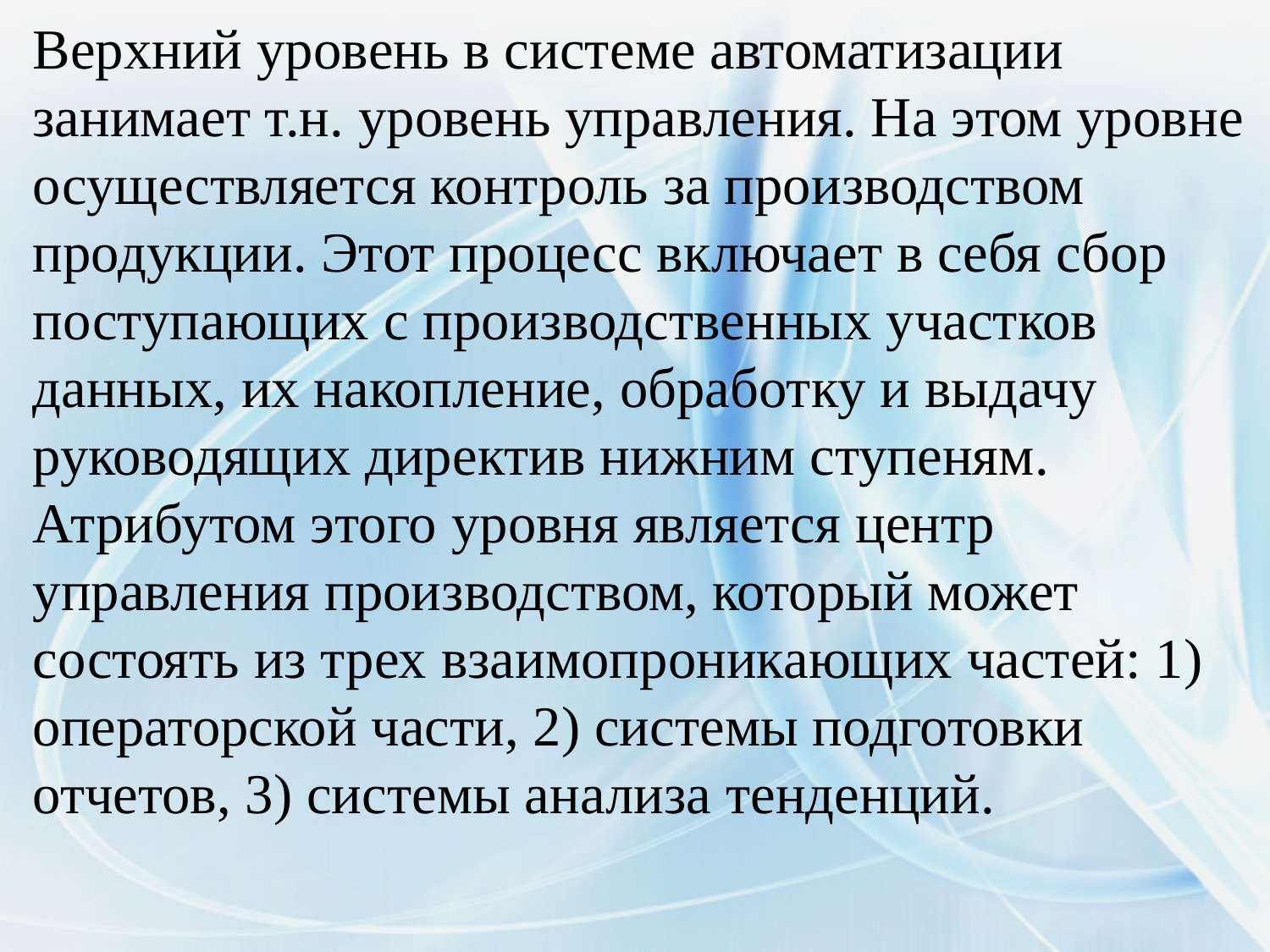

Верхний уровень в системе автоматизации занимает т.н. уровень управления. На этом уровне осуществляется контроль за производством продукции. Этот процесс включает в себя сбор поступающих с производственных участков данных, их накопление, обработку и выдачу руководящих директив нижним ступеням. Атрибутом этого уровня является центр управления производством, который может состоять из трех взаимопроникающих частей: 1) операторской части, 2) системы подготовки отчетов, 3) системы анализа тенденций.